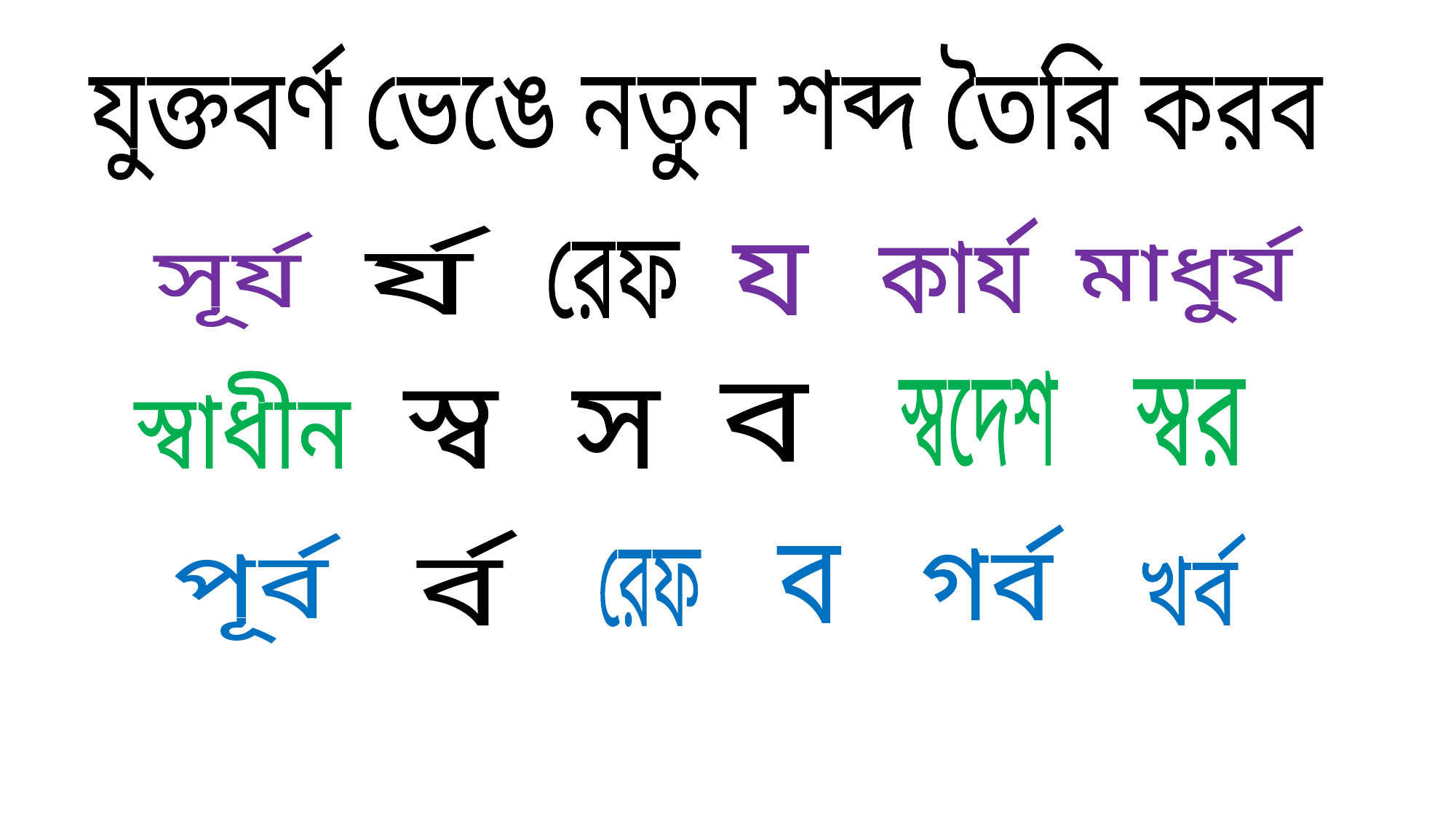

যুক্তবর্ণ ভেঙে নতুন শব্দ তৈরি করব
কার্য
 র্য
মাধুর্য
সূর্য
 রেফ
য
স্বদেশ
স্বাধীন
স্বর
 ব
 স্ব
 স
গর্ব
 র্ব
খর্ব
পূর্ব
ব
রেফ